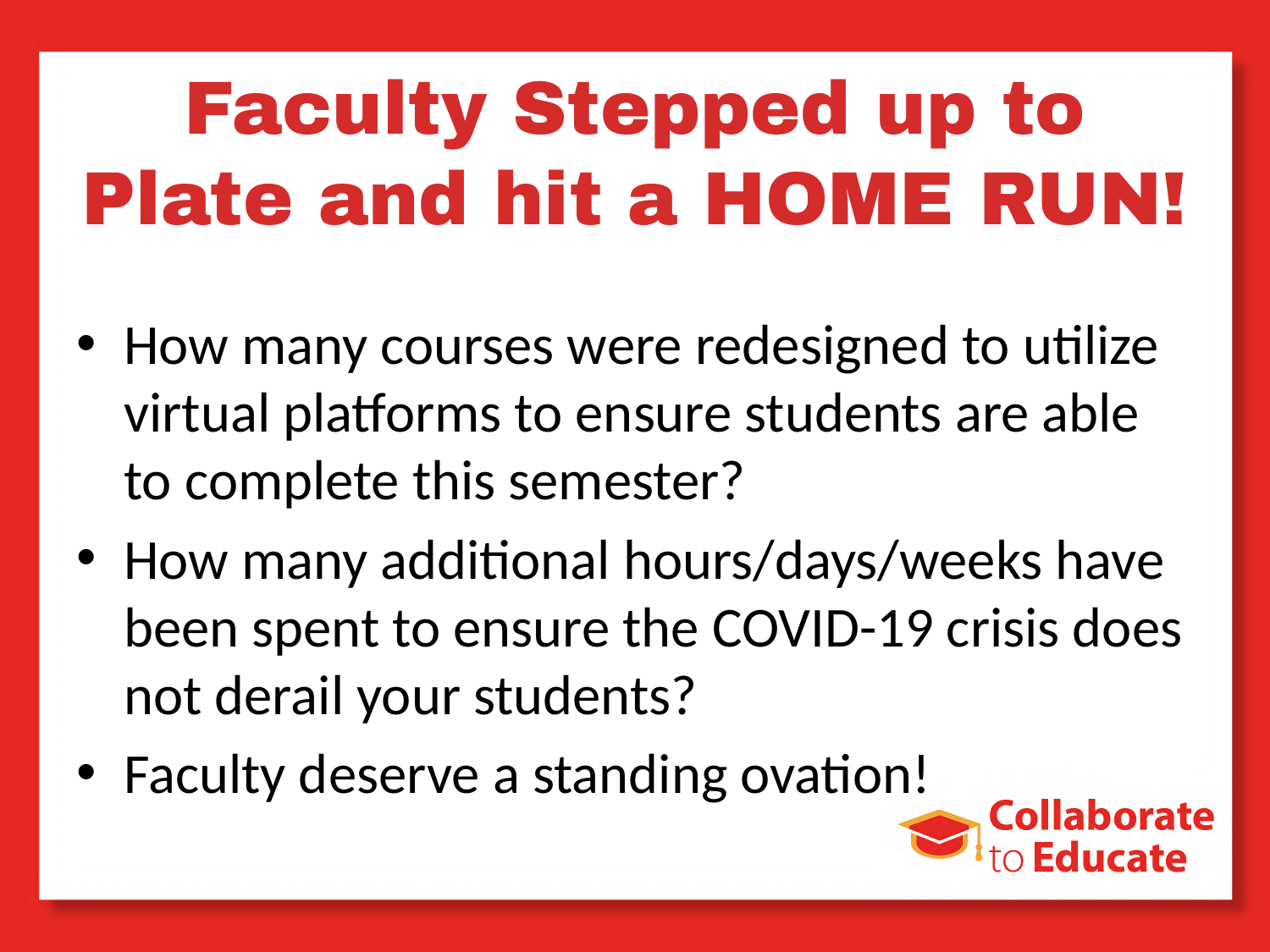

# Faculty Stepped up to Plate and hit a HOME RUN!
How many courses were redesigned to utilize virtual platforms to ensure students are able to complete this semester?
How many additional hours/days/weeks have been spent to ensure the COVID-19 crisis does not derail your students?
Faculty deserve a standing ovation!